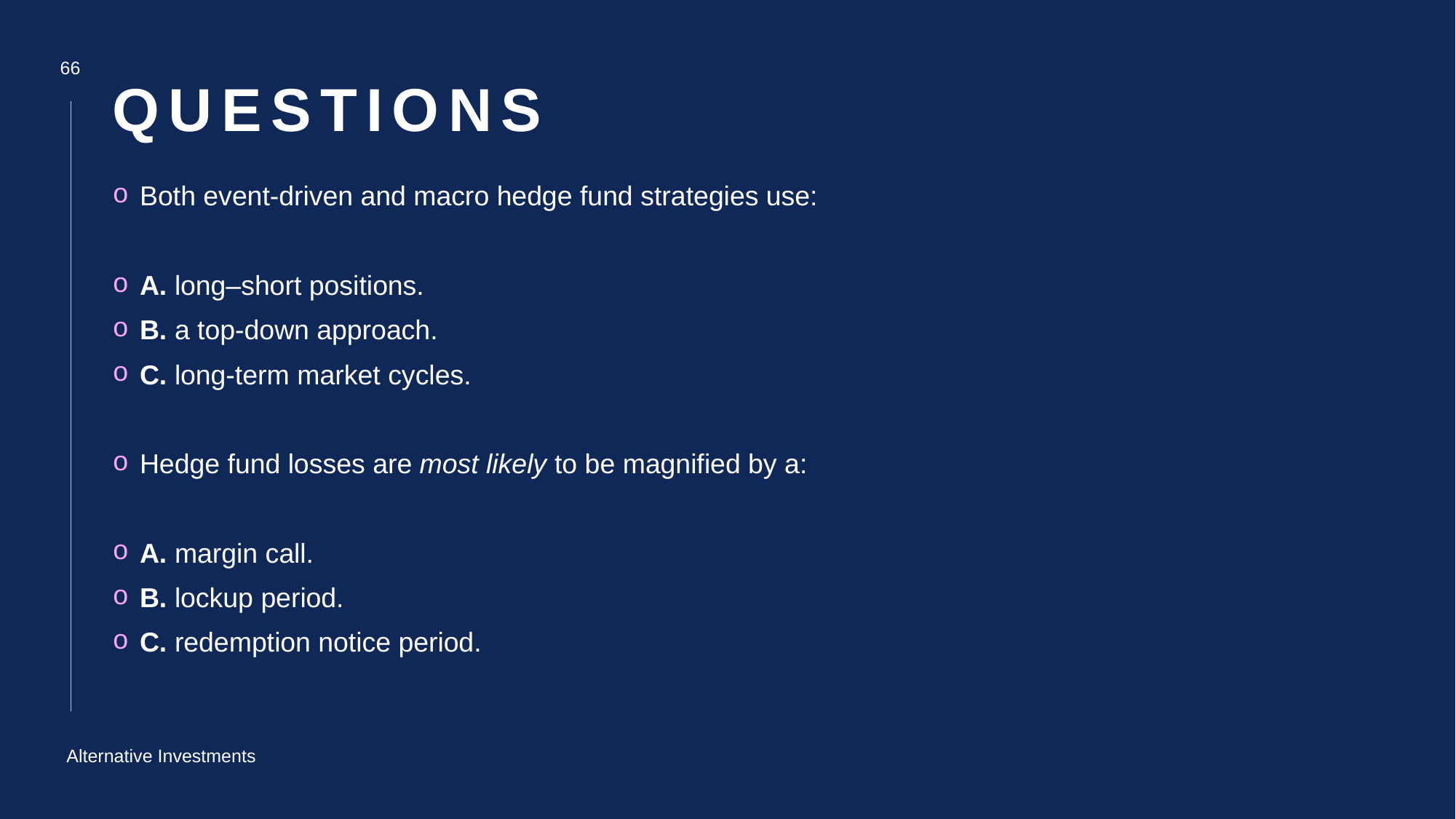

# questions
66
Both event-driven and macro hedge fund strategies use:

A. long–short positions.
B. a top-down approach.
C. long-term market cycles.

Hedge fund losses are most likely to be magnified by a:

A. margin call.
B. lockup period.
C. redemption notice period.
Alternative Investments